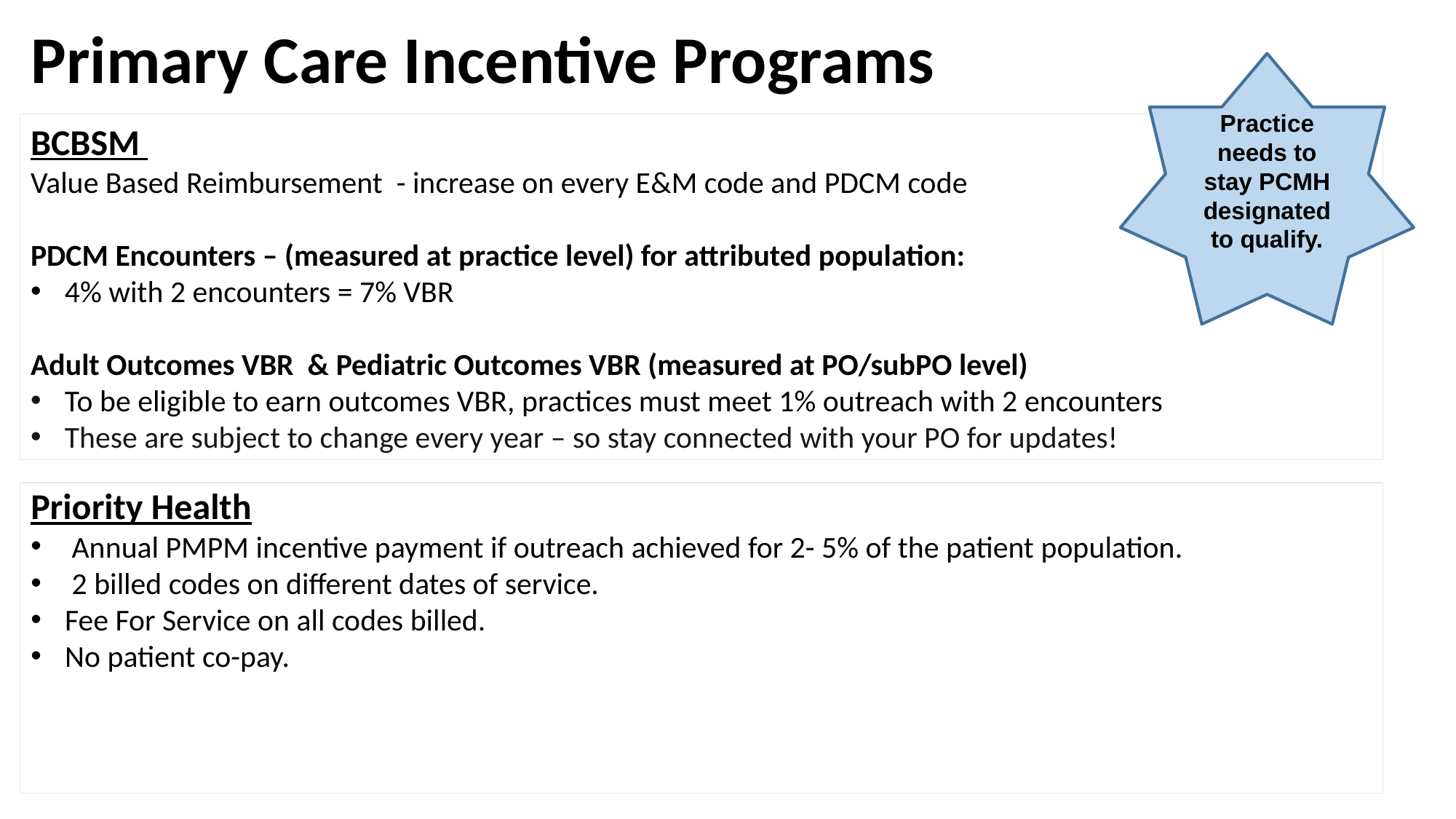

Primary Care Incentive Programs

Practice needs to stay PCMH designated to qualify.

BCBSM
Value Based Reimbursement  - increase on every E&M code and PDCM code

PDCM Encounters – (measured at practice level) for attributed population:
4% with 2 encounters = 7% VBR

Adult Outcomes VBR  & Pediatric Outcomes VBR (measured at PO/subPO level)
To be eligible to earn outcomes VBR, practices must meet 1% outreach with 2 encounters
These are subject to change every year – so stay connected with your PO for updates!
Priority Health
Annual PMPM incentive payment if outreach achieved for 2- 5% of the patient population.
2 billed codes on different dates of service.
Fee For Service on all codes billed.
No patient co-pay.